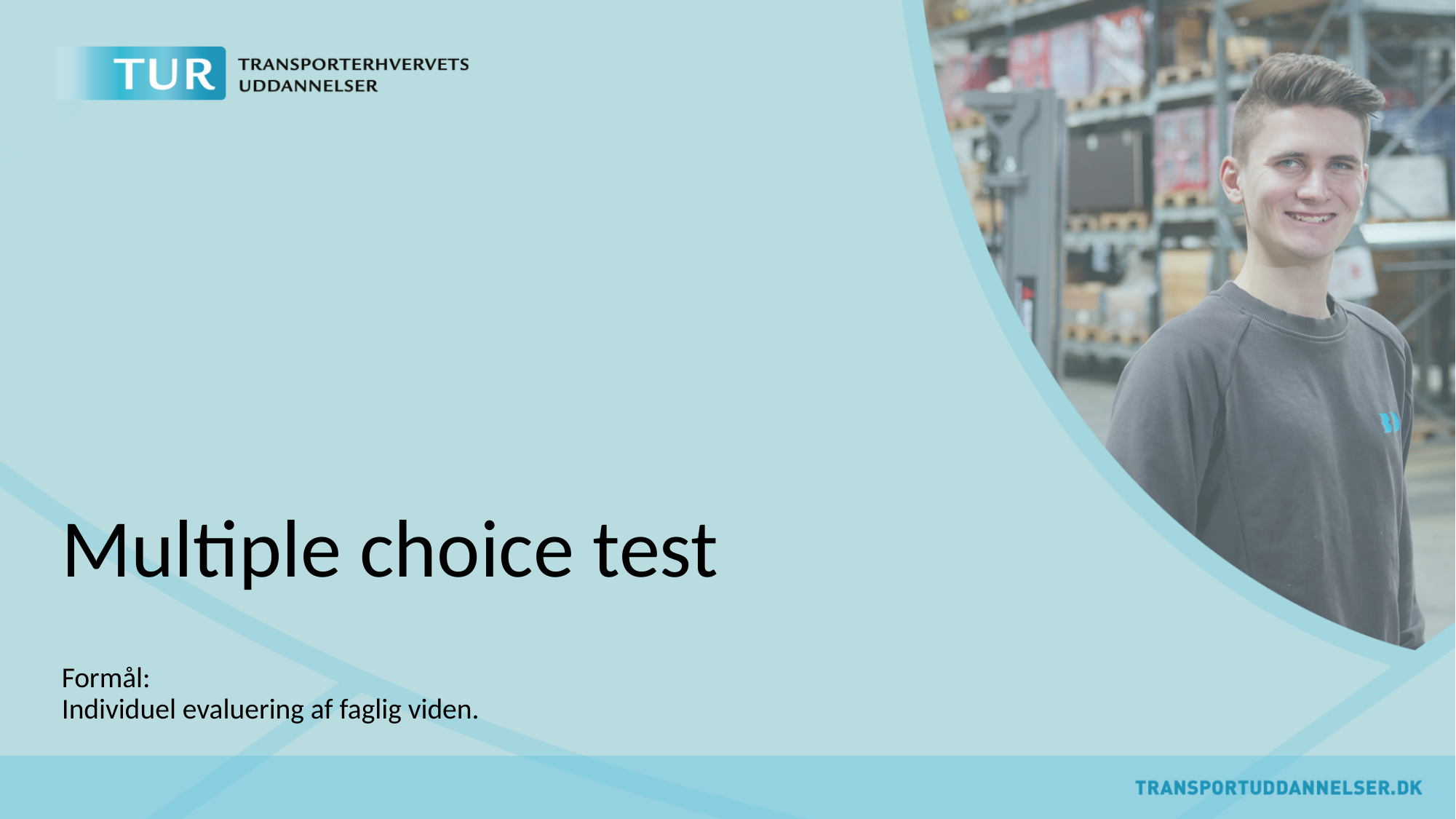

# Multiple choice test
Formål:  
Individuel evaluering af faglig viden.